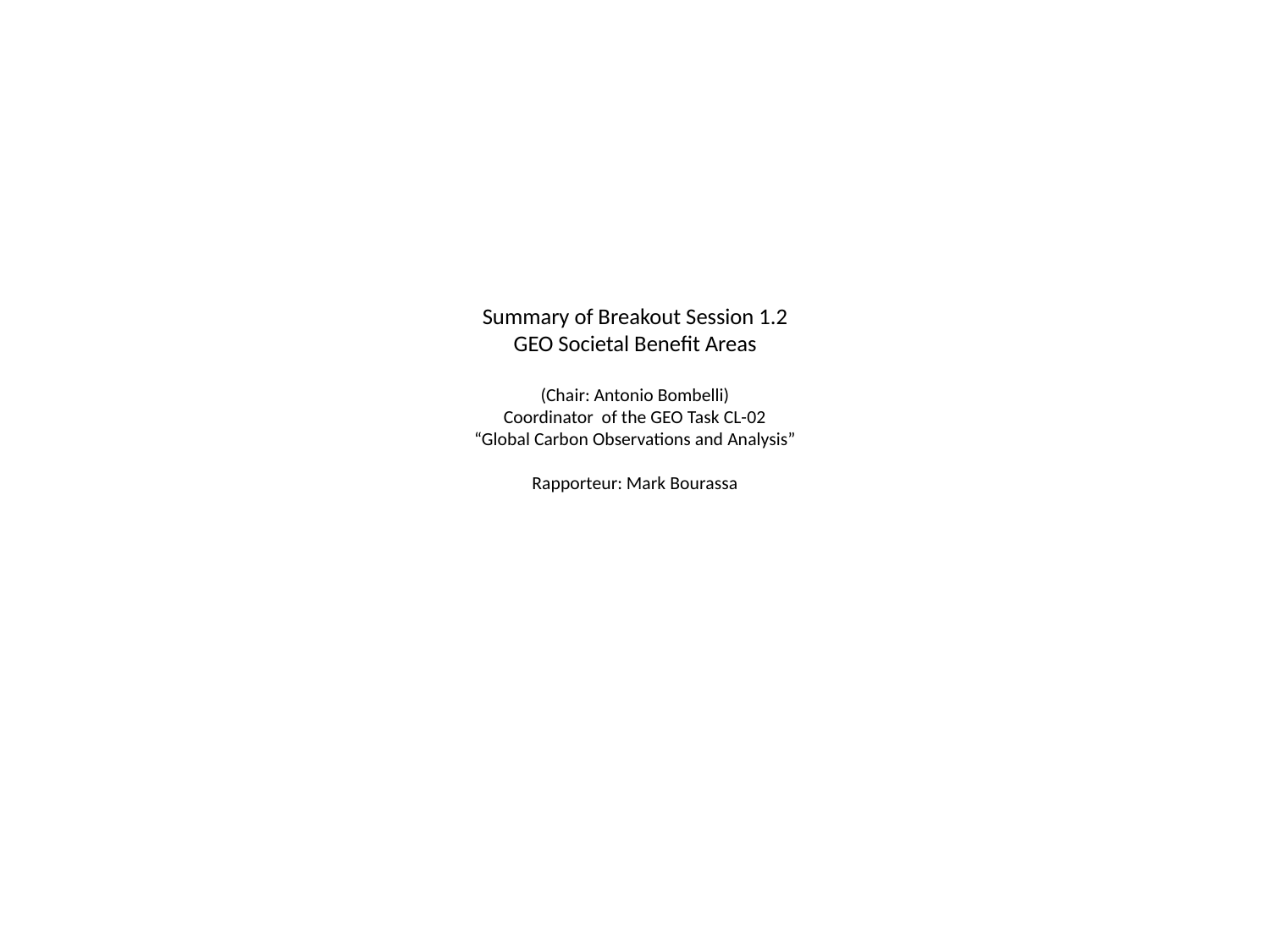

# Summary of Breakout Session 1.2 GEO Societal Benefit Areas (Chair: Antonio Bombelli) Coordinator  of the GEO Task CL-02 “Global Carbon Observations and Analysis” Rapporteur: Mark Bourassa